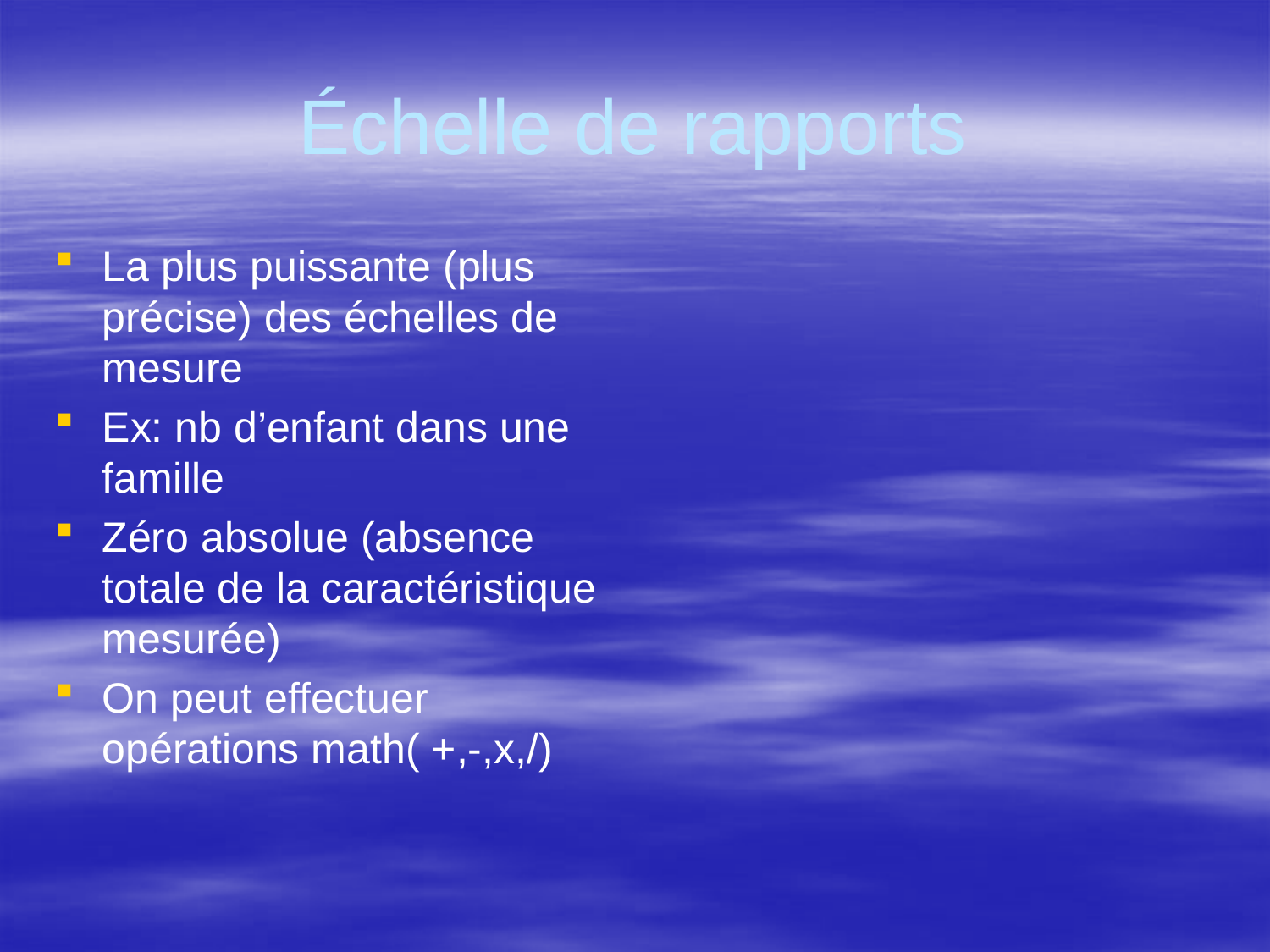

# Échelle de rapports
La plus puissante (plus précise) des échelles de mesure
Ex: nb d’enfant dans une famille
Zéro absolue (absence totale de la caractéristique mesurée)
On peut effectuer opérations math( +,-,x,/)